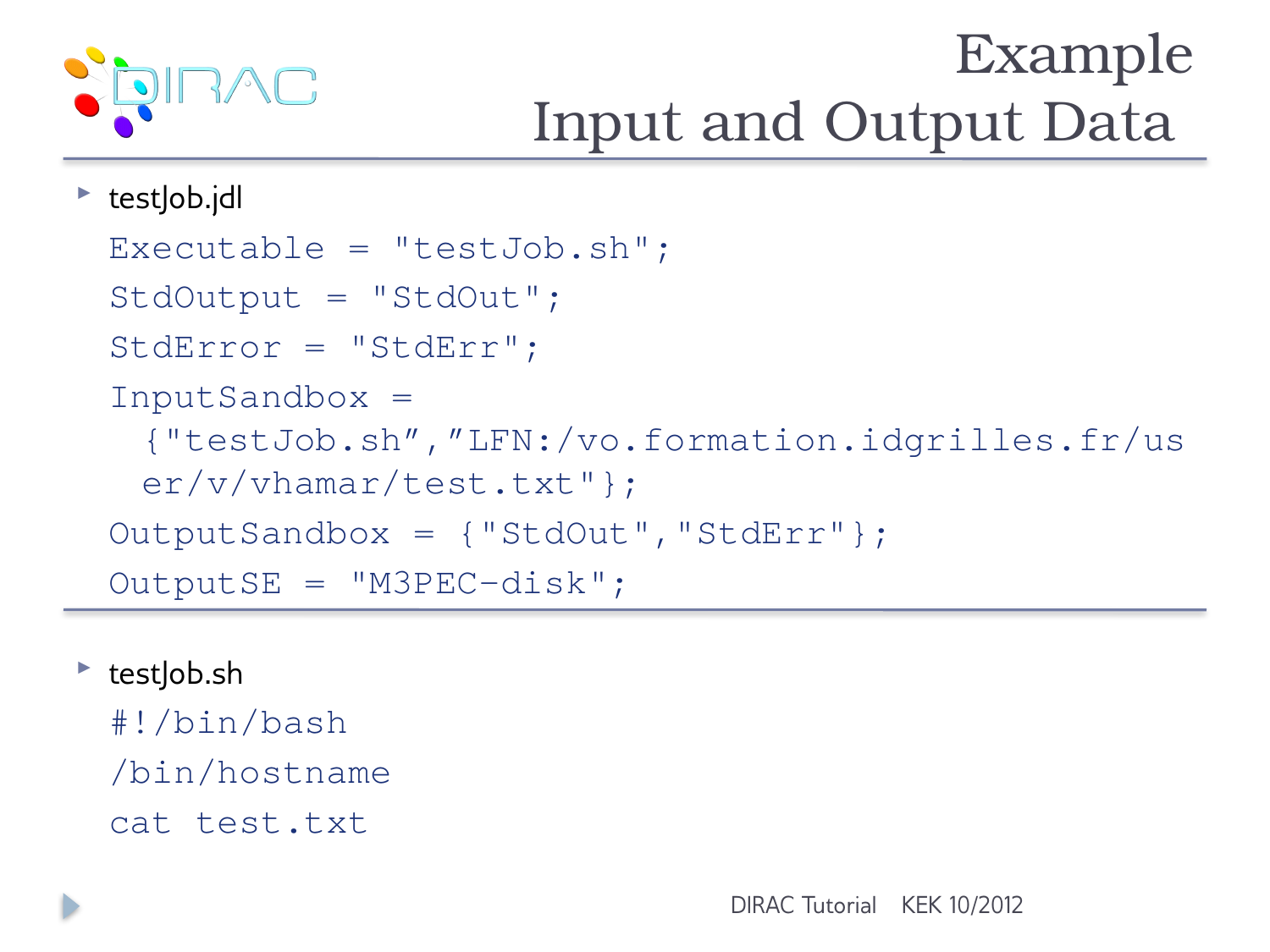

# Example Input and Output Data
testJob.jdl
Executable = "testJob.sh";
StdOutput = "StdOut";
StdError = "StdErr";
InputSandbox = {"testJob.sh”,”LFN:/vo.formation.idgrilles.fr/user/v/vhamar/test.txt"};
OutputSandbox = {"StdOut","StdErr"};
OutputSE = "M3PEC-disk";

testJob.sh
#!/bin/bash
/bin/hostname
cat test.txt

DIRAC Tutorial
KEK 10/2012